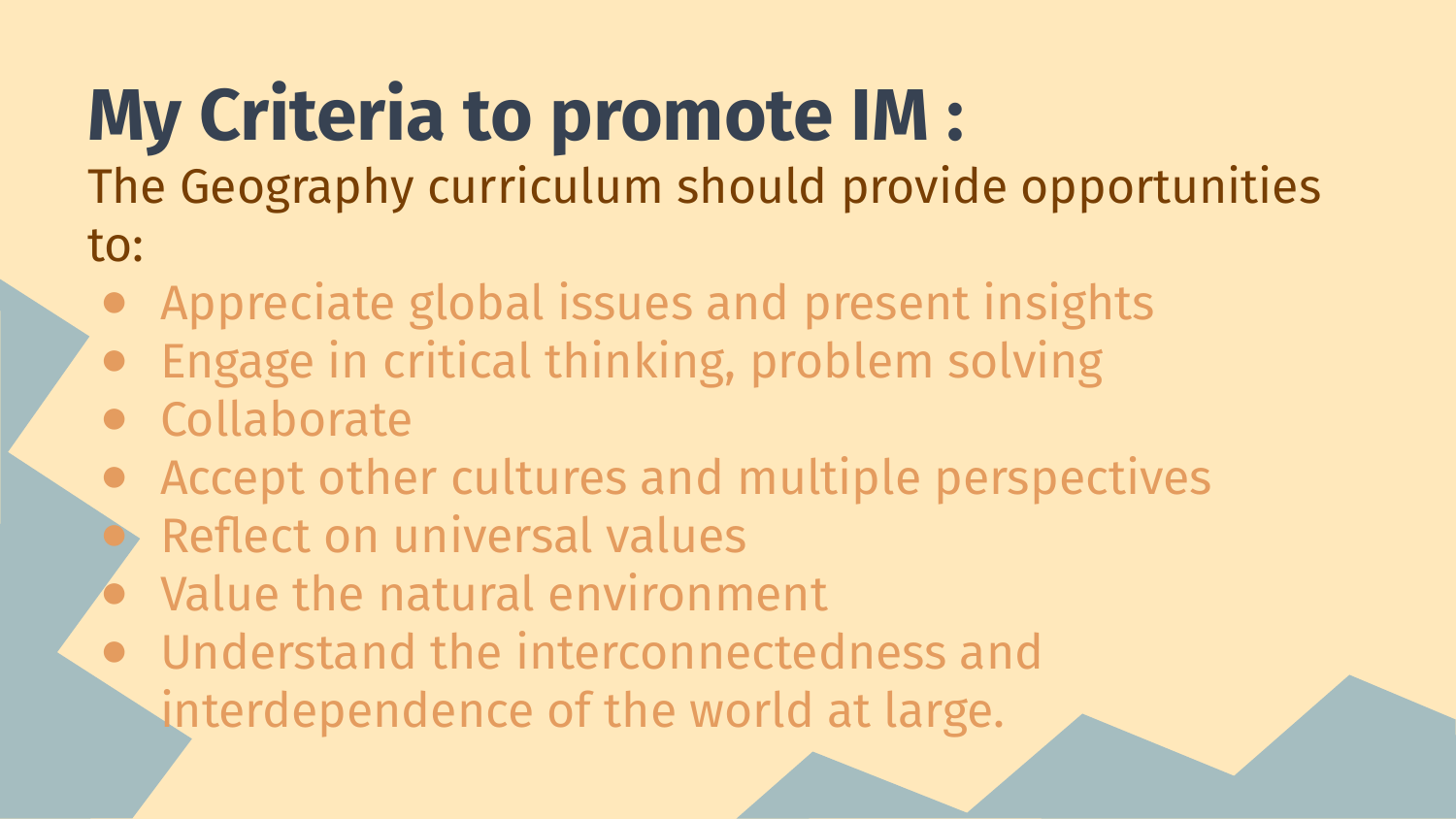

# My Criteria to promote IM :
The Geography curriculum should provide opportunities to:
Appreciate global issues and present insights
Engage in critical thinking, problem solving
Collaborate
Accept other cultures and multiple perspectives
Reflect on universal values
Value the natural environment
Understand the interconnectedness and interdependence of the world at large.